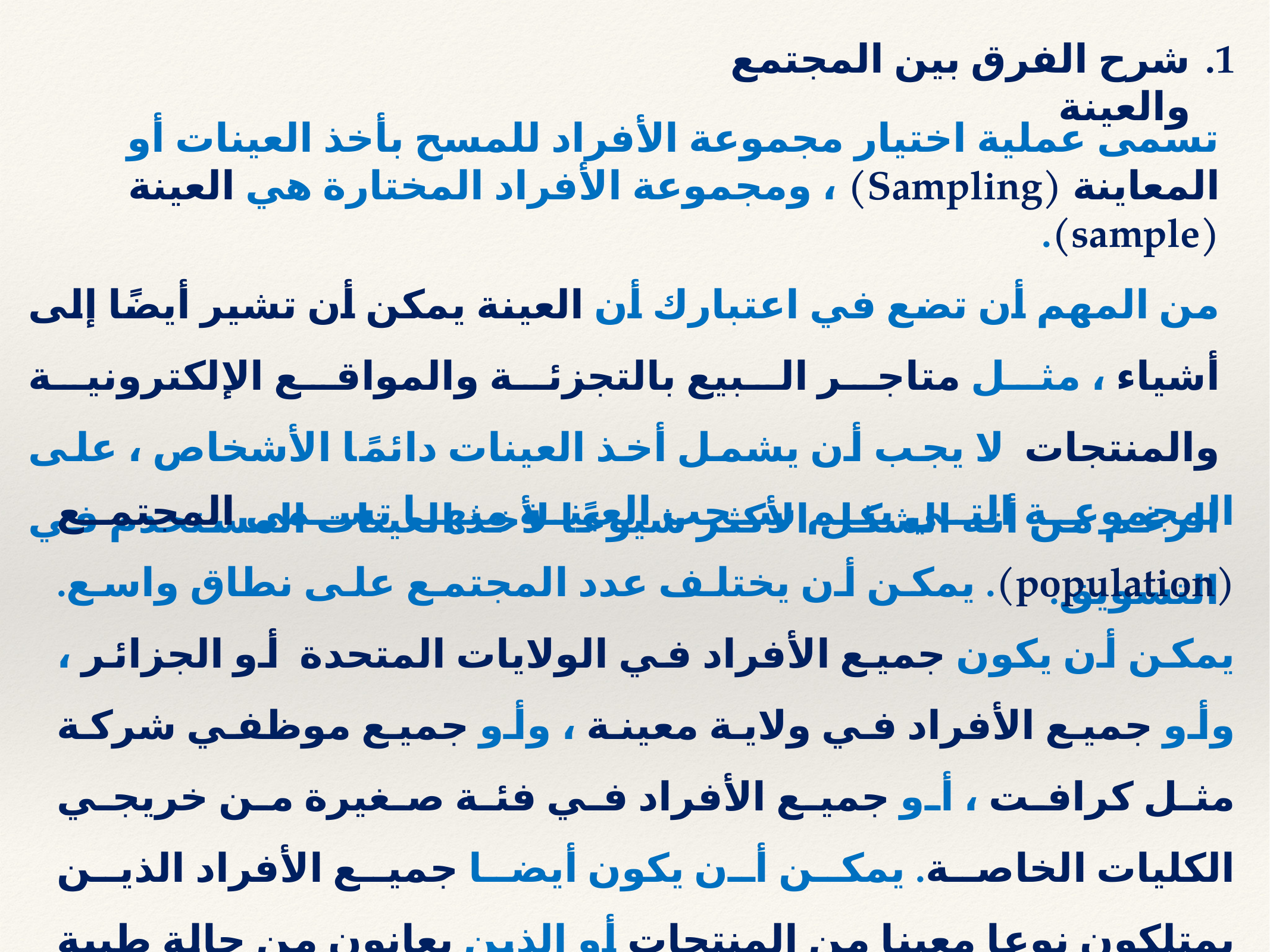

شرح الفرق بين المجتمع والعينة
تسمى عملية اختيار مجموعة الأفراد للمسح بأخذ العينات أو المعاينة (Sampling) ، ومجموعة الأفراد المختارة هي العينة (sample).
من المهم أن تضع في اعتبارك أن العينة يمكن أن تشير أيضًا إلى أشياء ، مثل متاجر البيع بالتجزئة والمواقع الإلكترونية والمنتجات. لا يجب أن يشمل أخذ العينات دائمًا الأشخاص ، على الرغم من أنه الشكل الأكثر شيوعًا لأخذ العينات المستخدم في التسويق.
المجموعة التي يتم سحب العينة منها تسمى المجتمع (population). يمكن أن يختلف عدد المجتمع على نطاق واسع. يمكن أن يكون جميع الأفراد في الولايات المتحدة  أو الجزائر ، وأو جميع الأفراد في ولاية معينة ، وأو جميع موظفي شركة مثل كرافت ، أو جميع الأفراد في فئة صغيرة من خريجي الكليات الخاصة. يمكن أن يكون أيضا جميع الأفراد الذين يمتلكون نوعا معينا من المنتجات أو الذين يعانون من حالة طبية معينة. يمكن أن يتراوح عددهم من ملايين الأشخاص أو الأشياء إلى عدد قليل فقط.